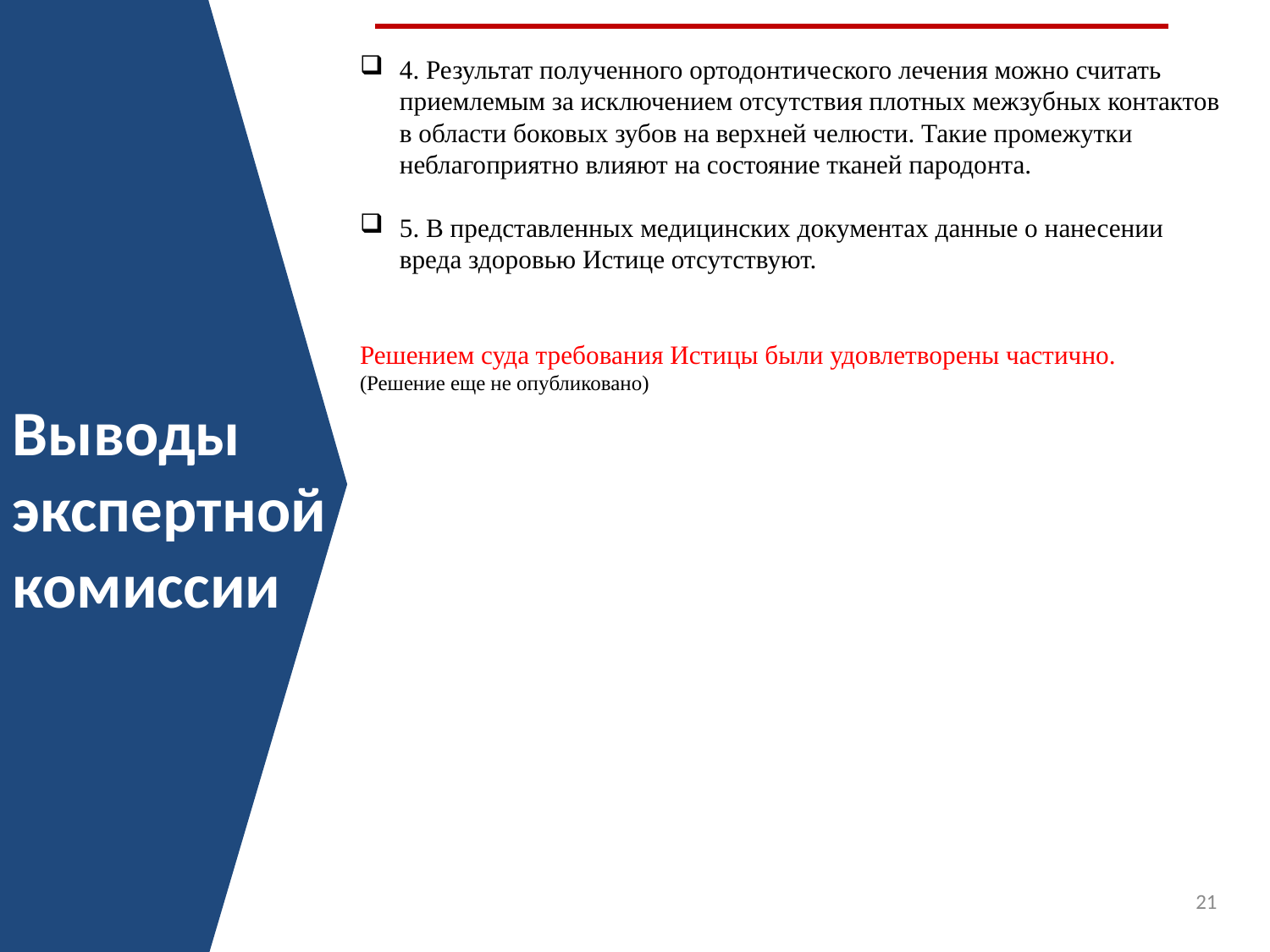

4. Результат полученного ортодонтического лечения можно считать приемлемым за исключением отсутствия плотных межзубных контактов в области боковых зубов на верхней челюсти. Такие промежутки неблагоприятно влияют на состояние тканей пародонта.

5. В представленных медицинских документах данные о нанесении вреда здоровью Истице отсутствуют.

Решением суда требования Истицы были удовлетворены частично.
(Решение еще не опубликовано)

Выводы экспертной комиссии

21